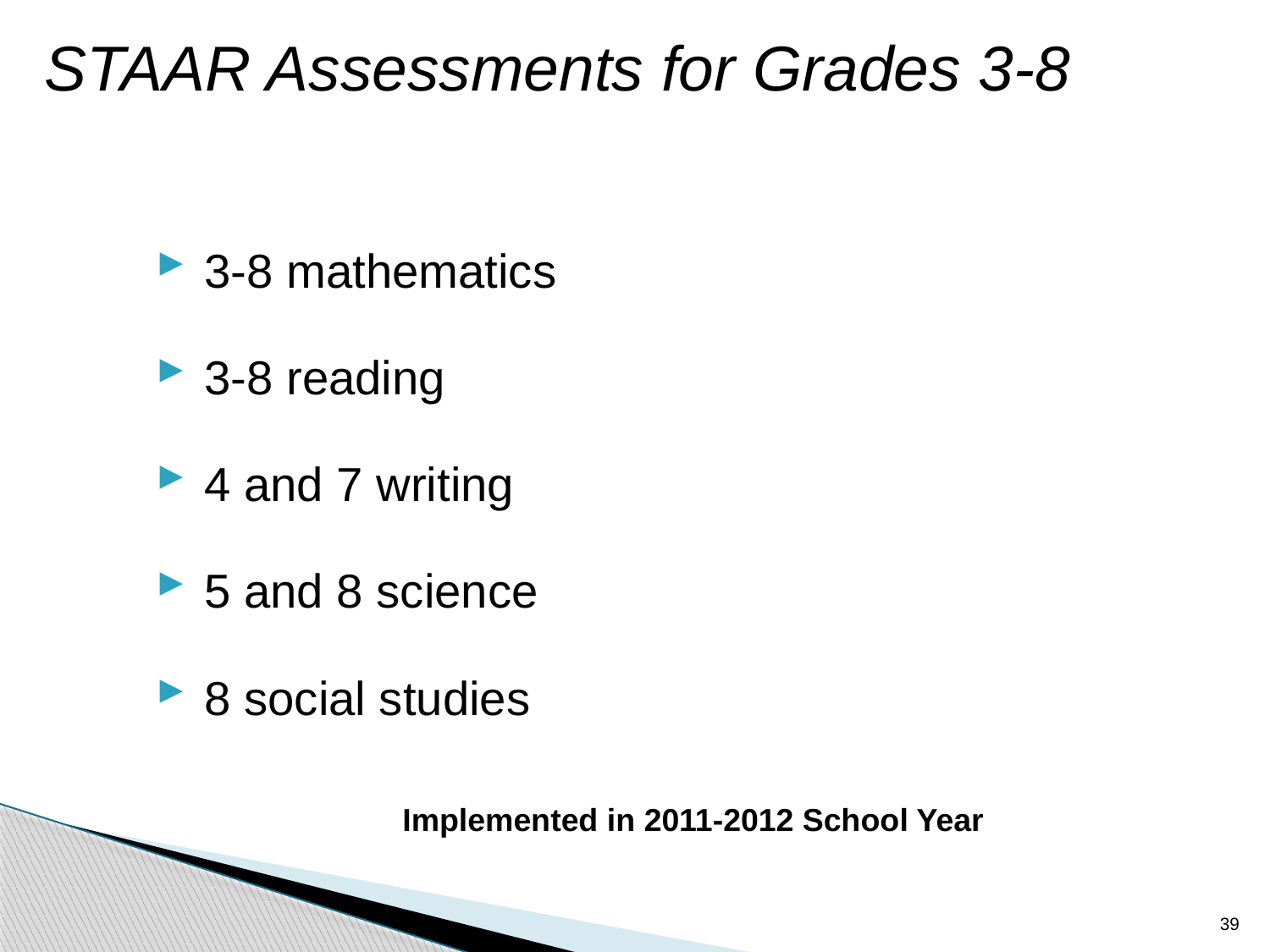

STAAR Assessments for Grades 3-8
3-8 mathematics
3-8 reading
4 and 7 writing
5 and 8 science
8 social studies
Implemented in 2011-2012 School Year

39